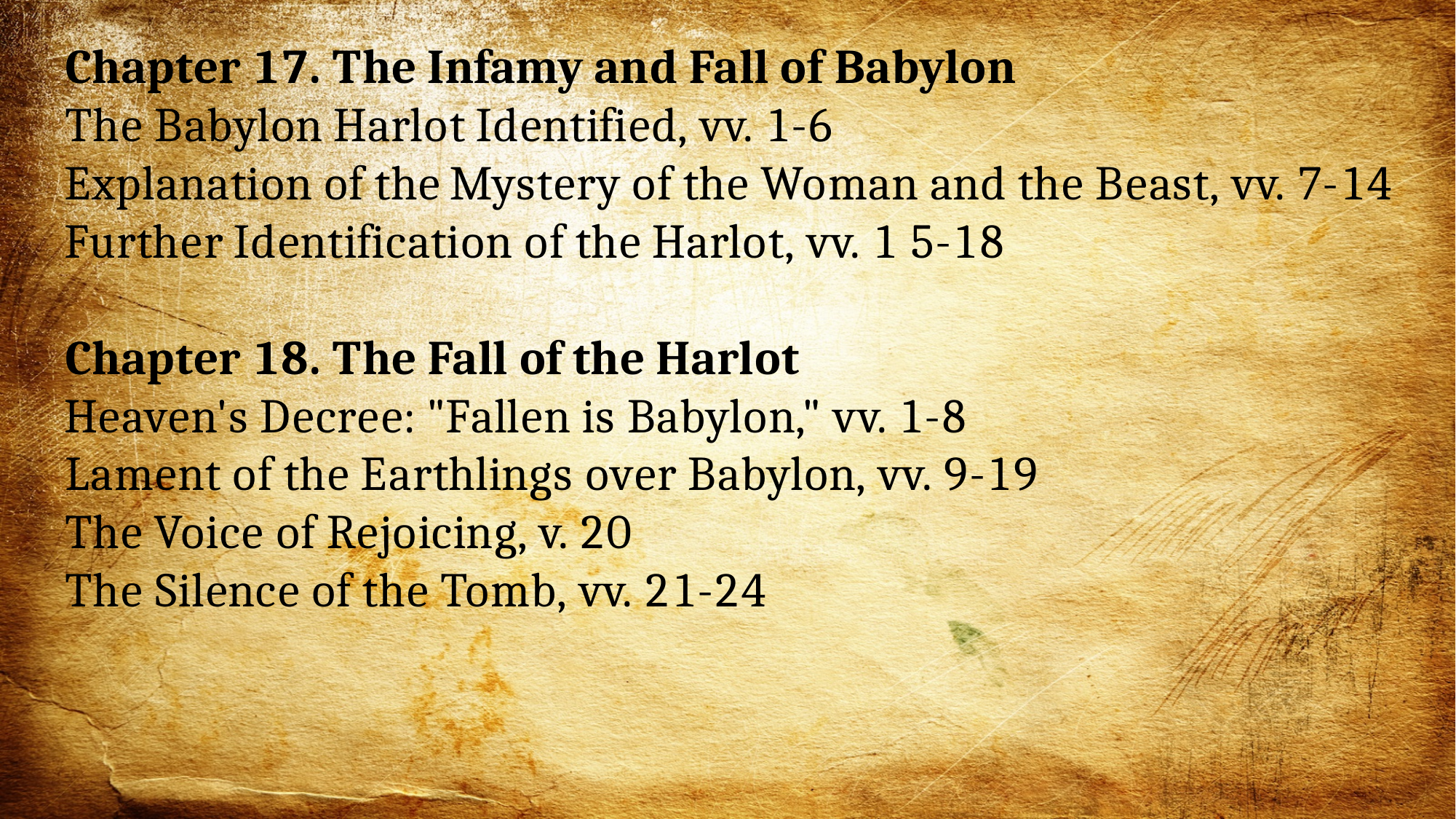

Chapter 17. The Infamy and Fall of Babylon
The Babylon Harlot Identified, vv. 1-6
Explanation of the Mystery of the Woman and the Beast, vv. 7-14
Further Identification of the Harlot, vv. 1 5-18

Chapter 18. The Fall of the Harlot
Heaven's Decree: "Fallen is Babylon," vv. 1-8
Lament of the Earthlings over Babylon, vv. 9-19
The Voice of Rejoicing, v. 20
The Silence of the Tomb, vv. 21-24